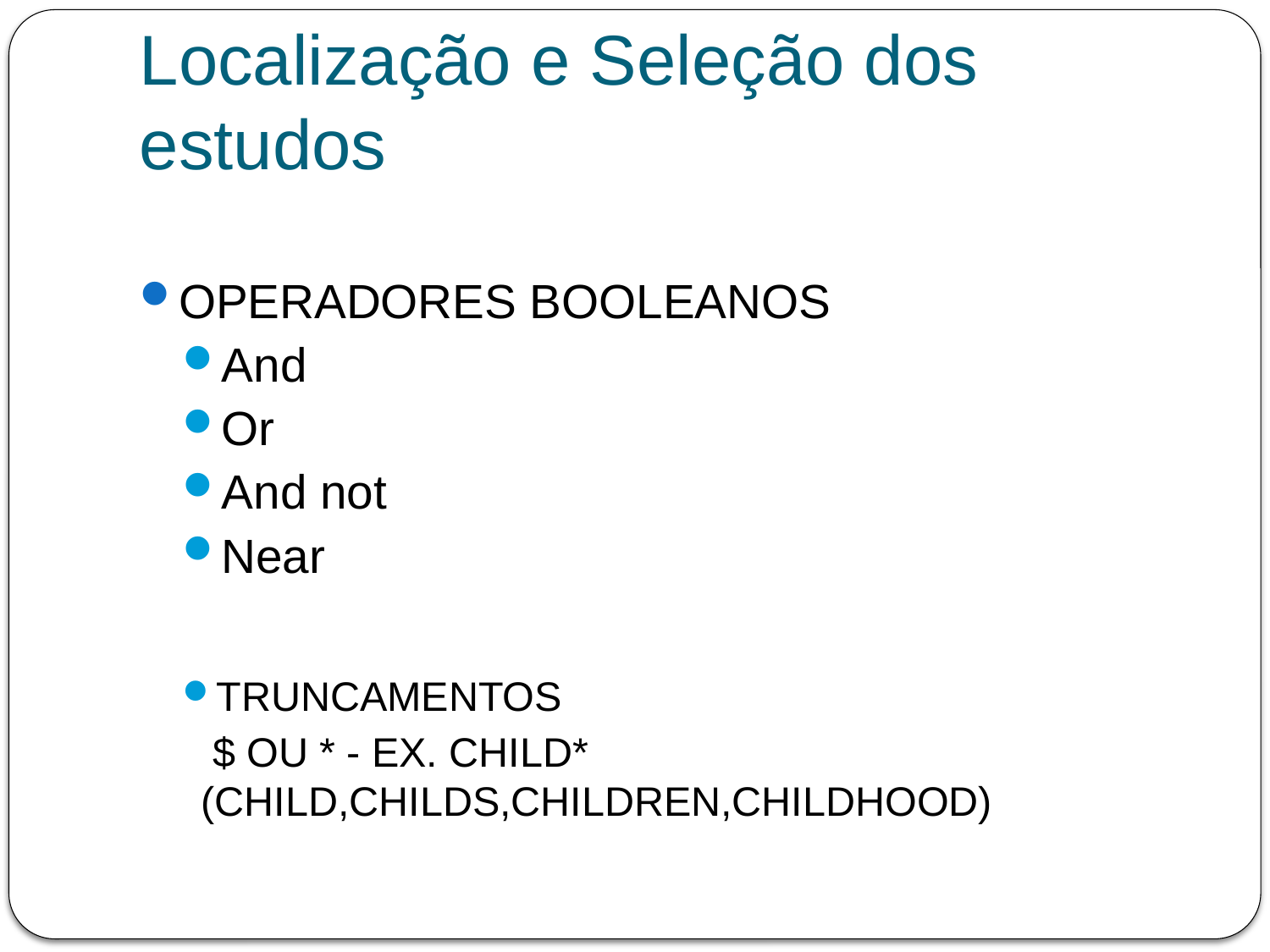

# Localização e Seleção dos estudos

OPERADORES BOOLEANOS
And
Or
And not
Near

TRUNCAMENTOS
	 $ OU * - EX. CHILD* (CHILD,CHILDS,CHILDREN,CHILDHOOD)